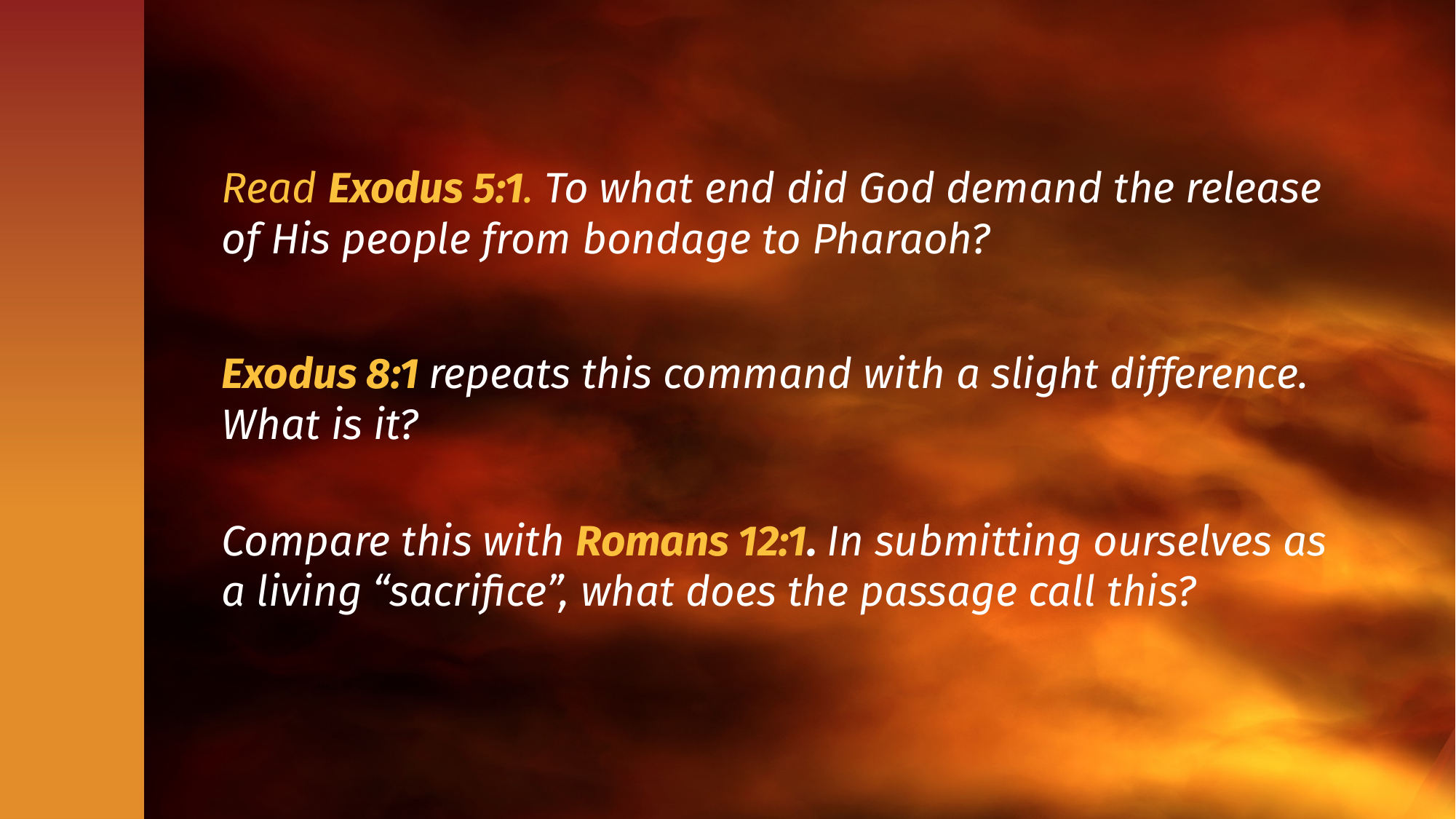

Read Exodus 5:1. To what end did God demand the release of His people from bondage to Pharaoh?
Exodus 8:1 repeats this command with a slight difference. What is it?
Compare this with Romans 12:1. In submitting ourselves as a living “sacrifice”, what does the passage call this?